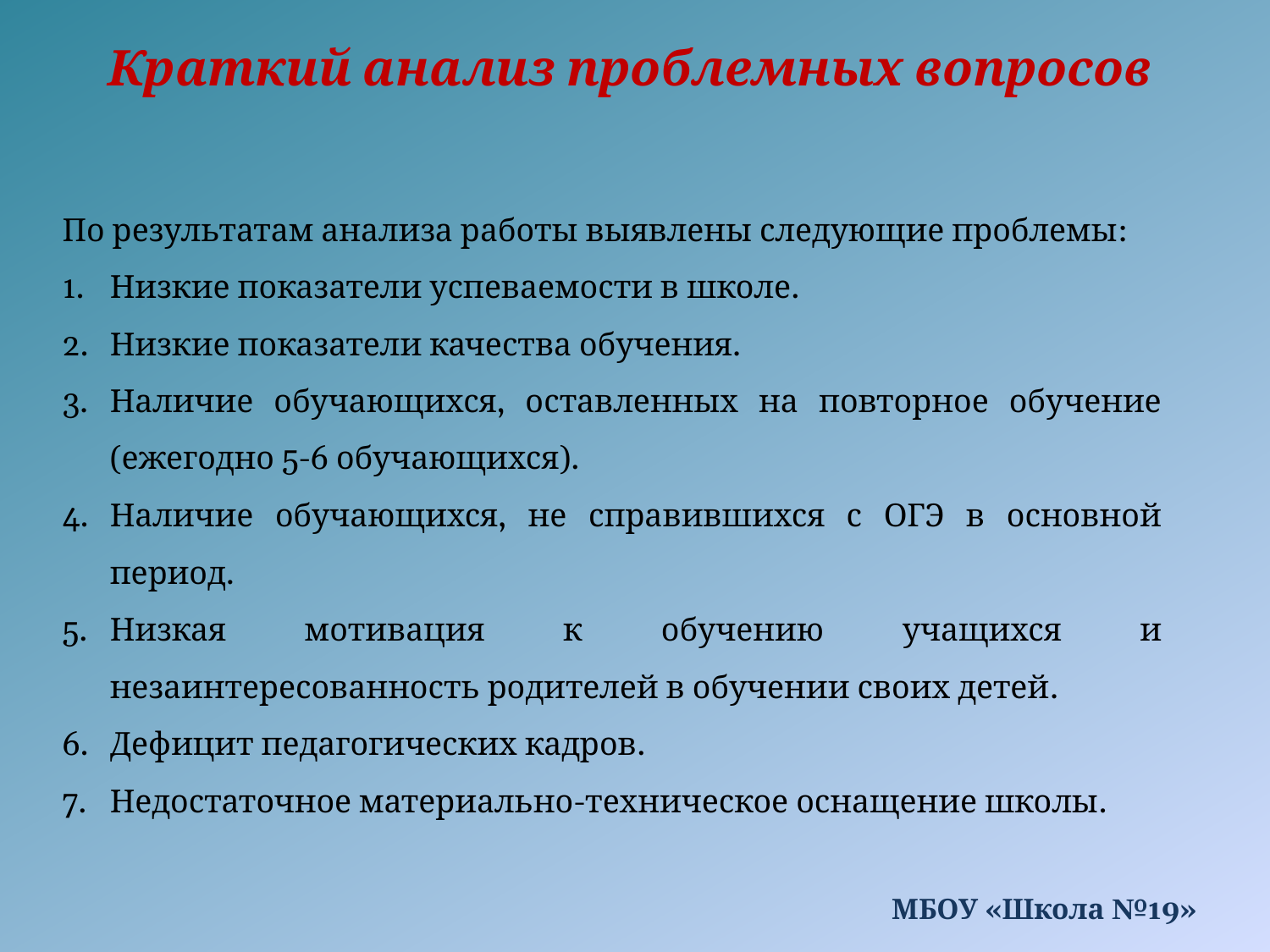

Краткий анализ проблемных вопросов
По результатам анализа работы выявлены следующие проблемы:
Низкие показатели успеваемости в школе.
Низкие показатели качества обучения.
Наличие обучающихся, оставленных на повторное обучение (ежегодно 5-6 обучающихся).
Наличие обучающихся, не справившихся с ОГЭ в основной период.
Низкая мотивация к обучению учащихся и незаинтересованность родителей в обучении своих детей.
Дефицит педагогических кадров.
Недостаточное материально-техническое оснащение школы.
МБОУ «Школа №19»